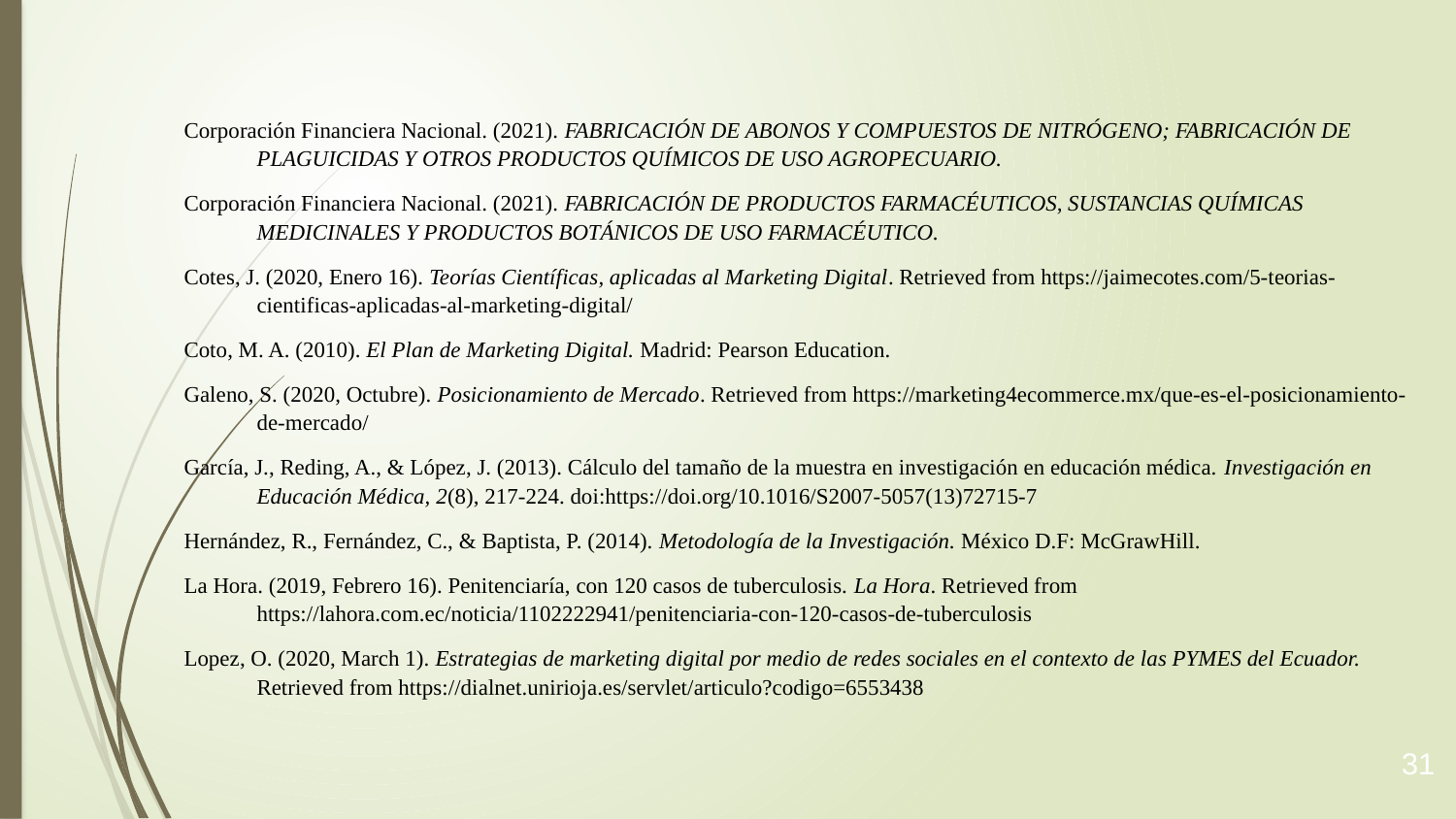

Corporación Financiera Nacional. (2021). FABRICACIÓN DE ABONOS Y COMPUESTOS DE NITRÓGENO; FABRICACIÓN DE PLAGUICIDAS Y OTROS PRODUCTOS QUÍMICOS DE USO AGROPECUARIO.
Corporación Financiera Nacional. (2021). FABRICACIÓN DE PRODUCTOS FARMACÉUTICOS, SUSTANCIAS QUÍMICAS MEDICINALES Y PRODUCTOS BOTÁNICOS DE USO FARMACÉUTICO.
Cotes, J. (2020, Enero 16). Teorías Científicas, aplicadas al Marketing Digital. Retrieved from https://jaimecotes.com/5-teorias-cientificas-aplicadas-al-marketing-digital/
Coto, M. A. (2010). El Plan de Marketing Digital. Madrid: Pearson Education.
Galeno, S. (2020, Octubre). Posicionamiento de Mercado. Retrieved from https://marketing4ecommerce.mx/que-es-el-posicionamiento-de-mercado/
García, J., Reding, A., & López, J. (2013). Cálculo del tamaño de la muestra en investigación en educación médica. Investigación en Educación Médica, 2(8), 217-224. doi:https://doi.org/10.1016/S2007-5057(13)72715-7
Hernández, R., Fernández, C., & Baptista, P. (2014). Metodología de la Investigación. México D.F: McGrawHill.
La Hora. (2019, Febrero 16). Penitenciaría, con 120 casos de tuberculosis. La Hora. Retrieved from https://lahora.com.ec/noticia/1102222941/penitenciaria-con-120-casos-de-tuberculosis
Lopez, O. (2020, March 1). Estrategias de marketing digital por medio de redes sociales en el contexto de las PYMES del Ecuador. Retrieved from https://dialnet.unirioja.es/servlet/articulo?codigo=6553438
31